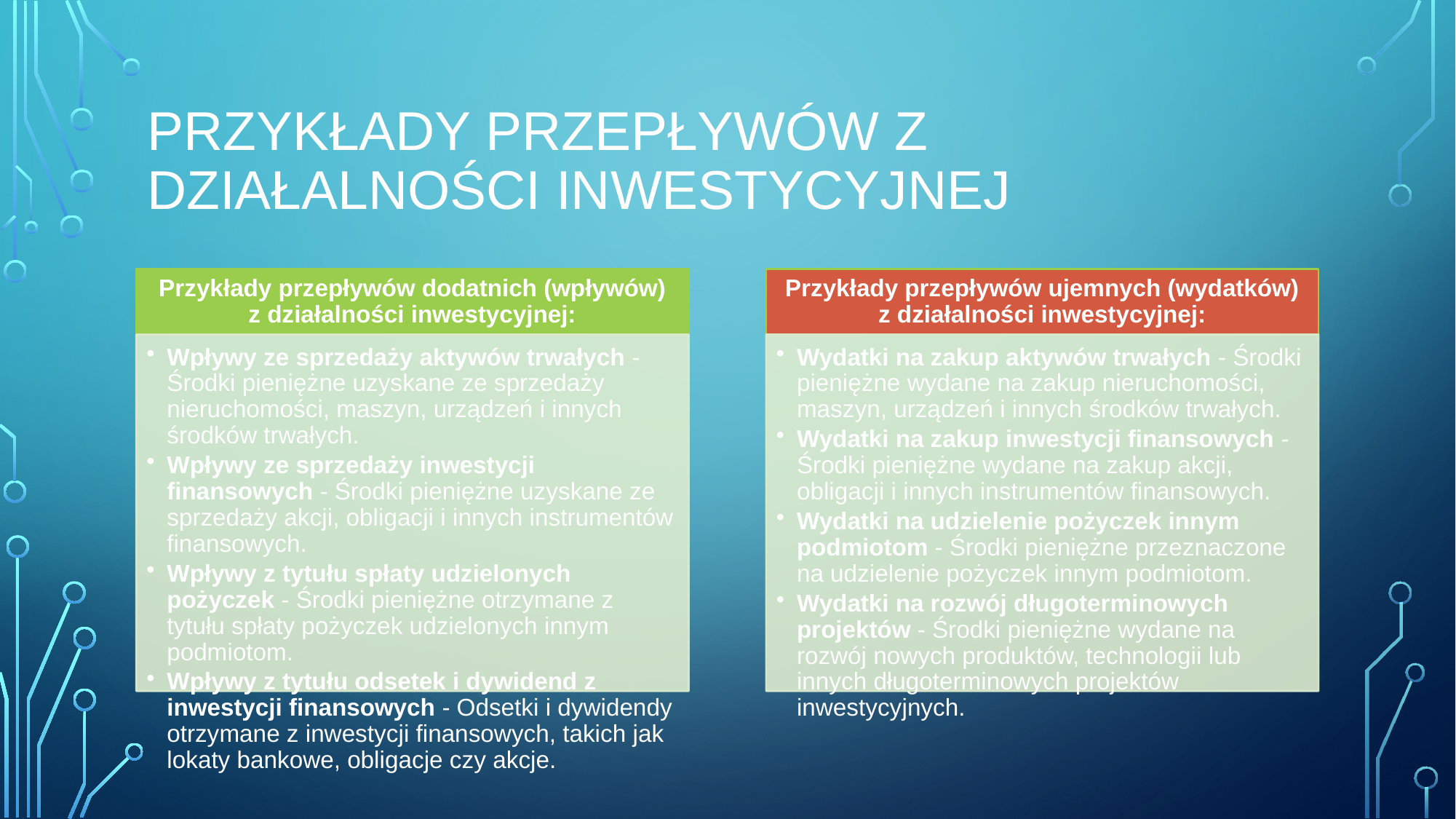

# Przykłady przepływów z działalności inwestycyjnej
Przykłady przepływów dodatnich (wpływów) z działalności inwestycyjnej:
Wpływy ze sprzedaży aktywów trwałych - Środki pieniężne uzyskane ze sprzedaży nieruchomości, maszyn, urządzeń i innych środków trwałych.
Wpływy ze sprzedaży inwestycji finansowych - Środki pieniężne uzyskane ze sprzedaży akcji, obligacji i innych instrumentów finansowych.
Wpływy z tytułu spłaty udzielonych pożyczek - Środki pieniężne otrzymane z tytułu spłaty pożyczek udzielonych innym podmiotom.
Wpływy z tytułu odsetek i dywidend z inwestycji finansowych - Odsetki i dywidendy otrzymane z inwestycji finansowych, takich jak lokaty bankowe, obligacje czy akcje.
Przykłady przepływów ujemnych (wydatków) z działalności inwestycyjnej:
Wydatki na zakup aktywów trwałych - Środki pieniężne wydane na zakup nieruchomości, maszyn, urządzeń i innych środków trwałych.
Wydatki na zakup inwestycji finansowych - Środki pieniężne wydane na zakup akcji, obligacji i innych instrumentów finansowych.
Wydatki na udzielenie pożyczek innym podmiotom - Środki pieniężne przeznaczone na udzielenie pożyczek innym podmiotom.
Wydatki na rozwój długoterminowych projektów - Środki pieniężne wydane na rozwój nowych produktów, technologii lub innych długoterminowych projektów inwestycyjnych.